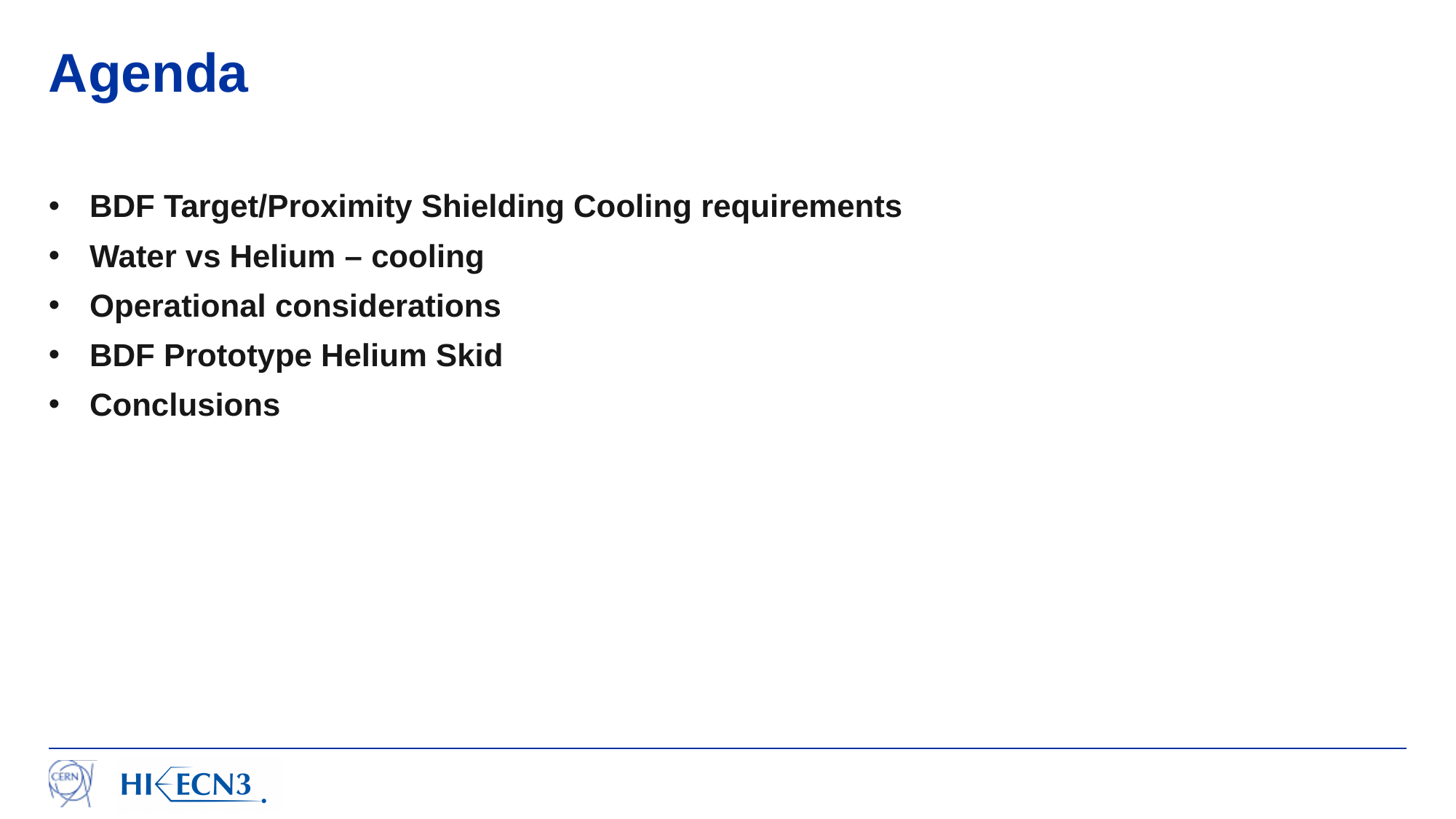

# Agenda
BDF Target/Proximity Shielding Cooling requirements
Water vs Helium – cooling
Operational considerations
BDF Prototype Helium Skid
Conclusions